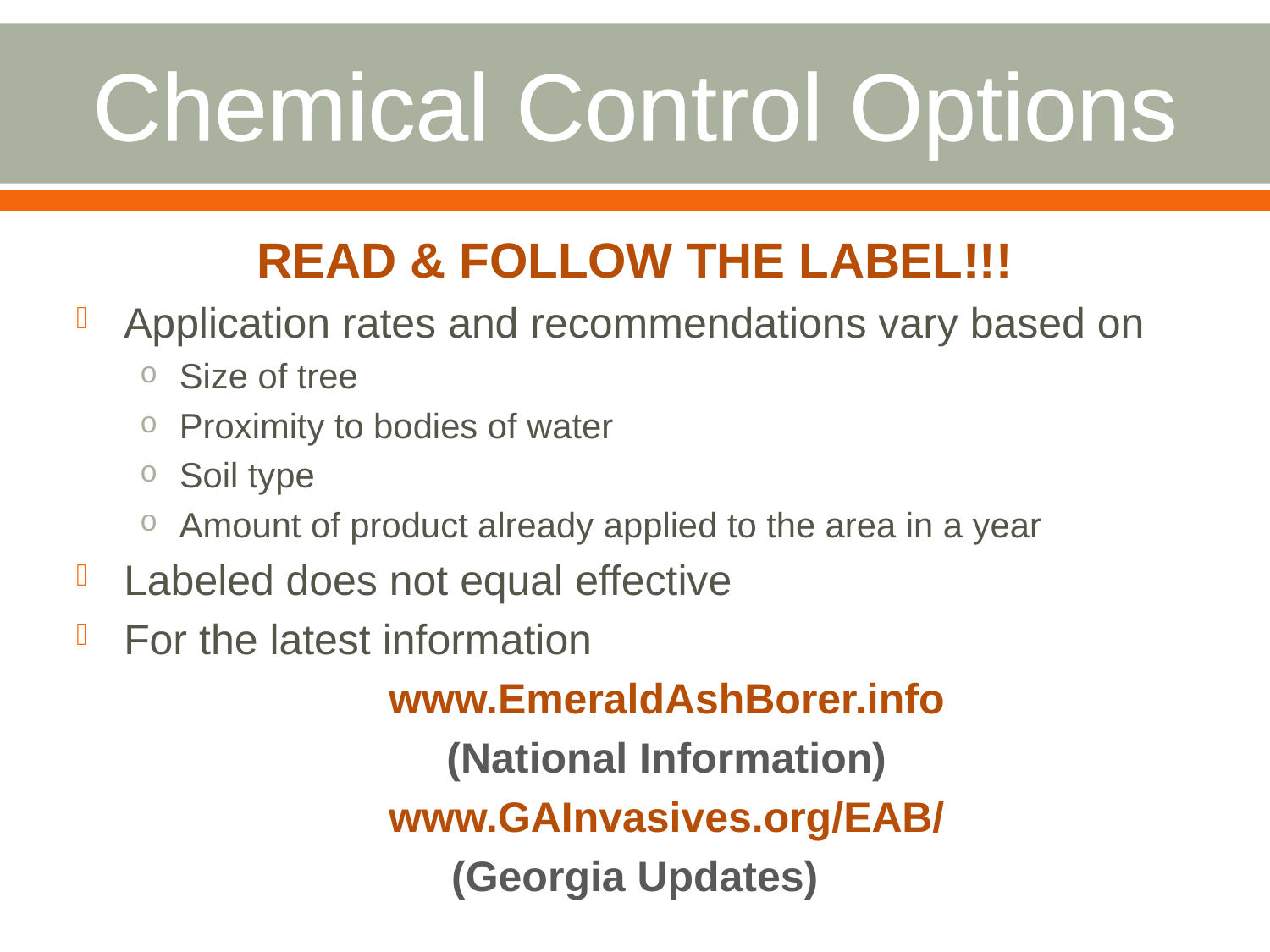

# Chemical Control Options
READ & FOLLOW THE LABEL!!!
Application rates and recommendations vary based on
Size of tree
Proximity to bodies of water
Soil type
Amount of product already applied to the area in a year
Labeled does not equal effective
For the latest information
www.EmeraldAshBorer.info
(National Information)
www.GAInvasives.org/EAB/
(Georgia Updates)